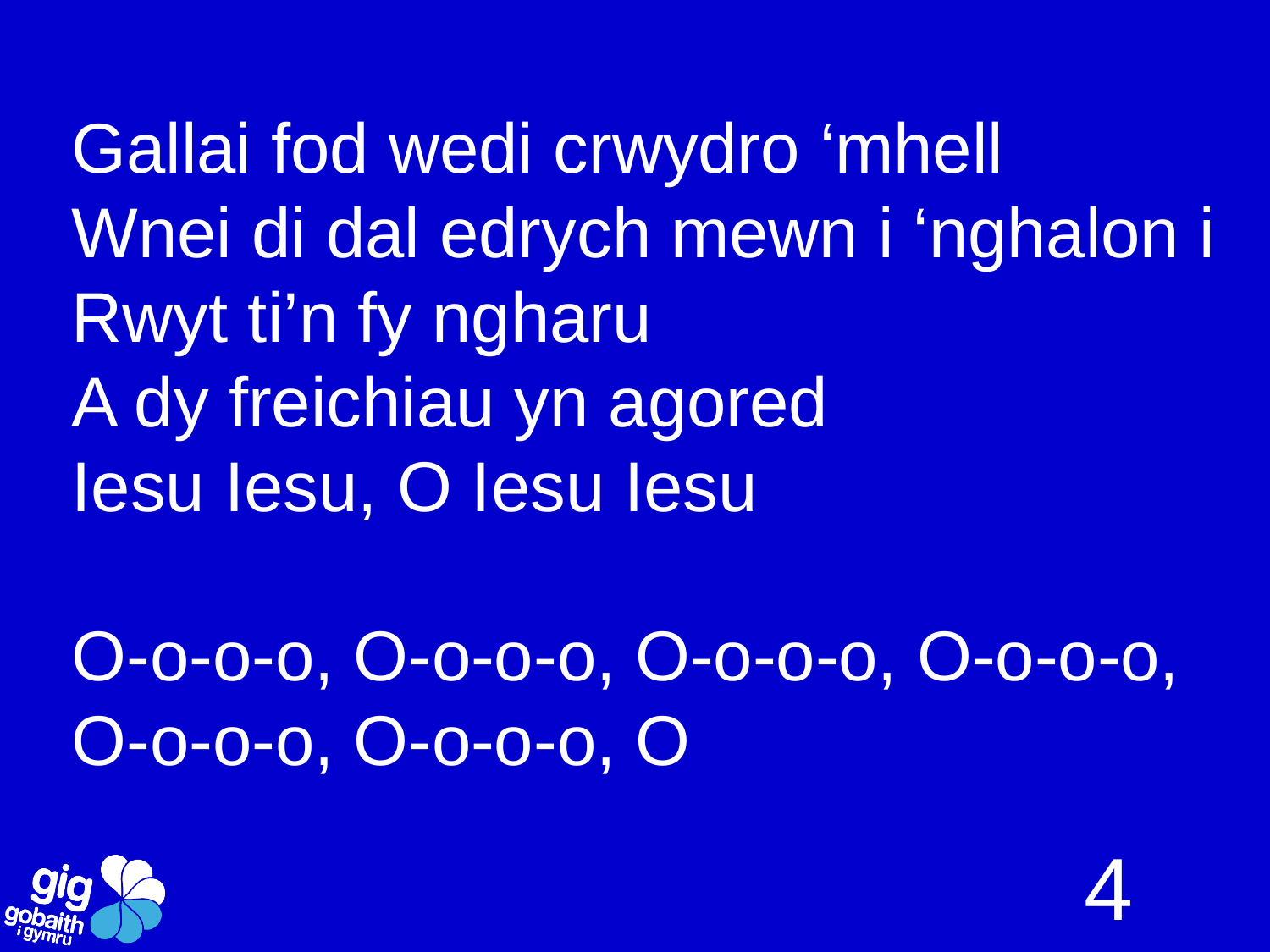

Gallai fod wedi crwydro ‘mhell
Wnei di dal edrych mewn i ‘nghalon i
Rwyt ti’n fy ngharu
A dy freichiau yn agored
Iesu Iesu, O Iesu Iesu

O-o-o-o, O-o-o-o, O-o-o-o, O-o-o-o, O-o-o-o, O-o-o-o, O
4